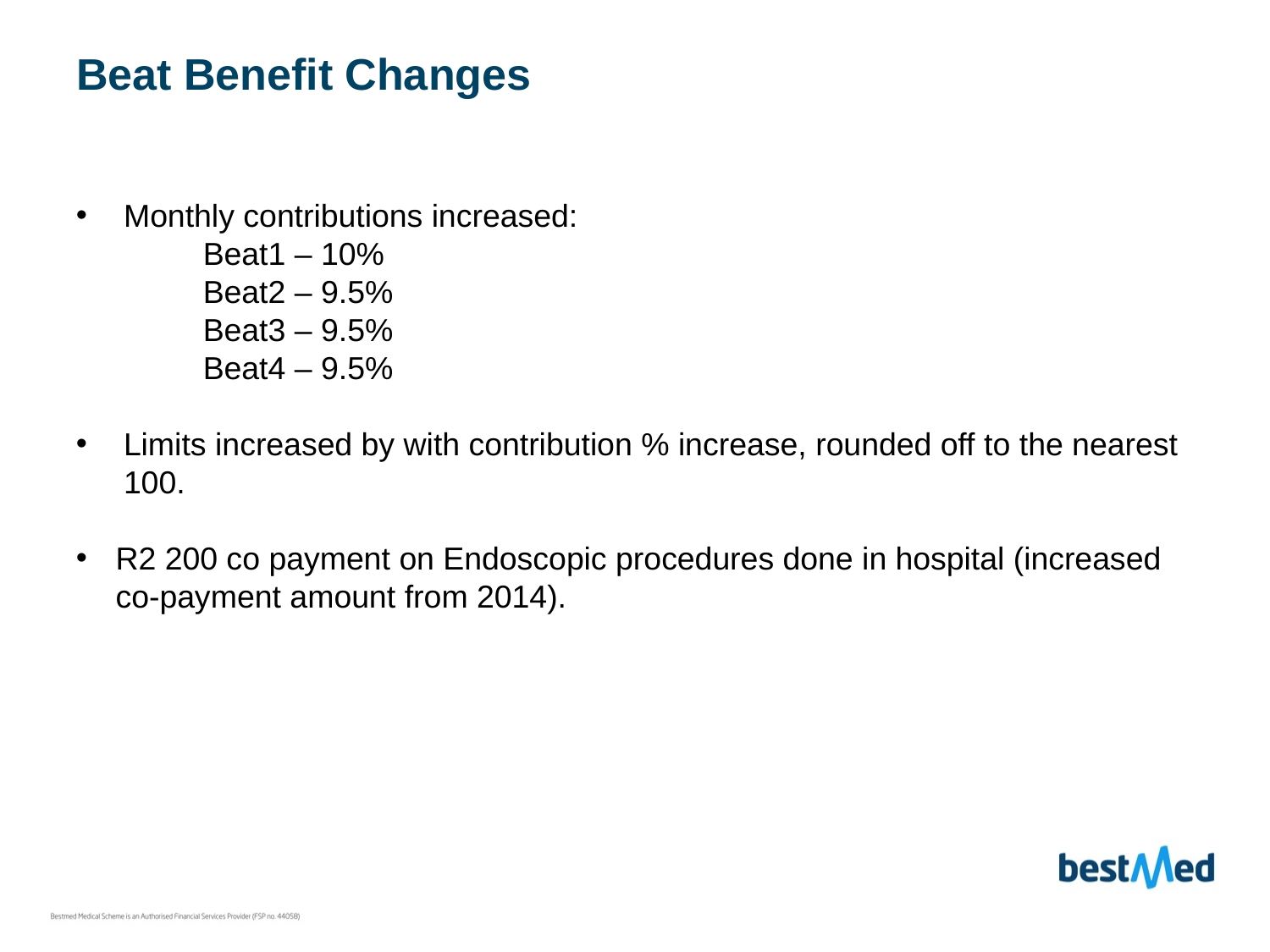

# Beat Benefit Changes
Monthly contributions increased:
	Beat1 – 10%
	Beat2 – 9.5%
	Beat3 – 9.5%
	Beat4 – 9.5%

Limits increased by with contribution % increase, rounded off to the nearest 100.

R2 200 co payment on Endoscopic procedures done in hospital (increased co-payment amount from 2014).